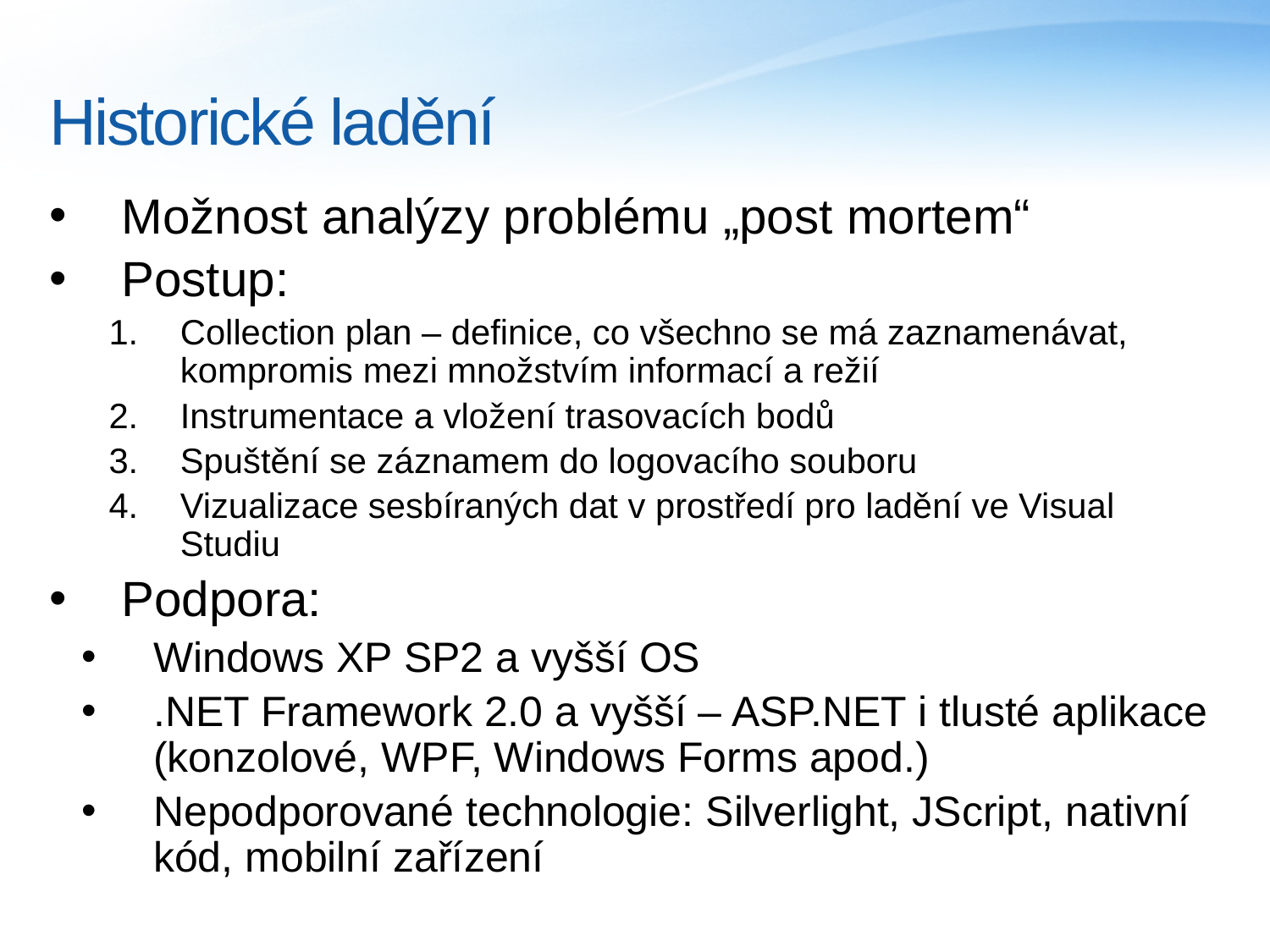

# Historické ladění
Možnost analýzy problému „post mortem“
Postup:
Collection plan – definice, co všechno se má zaznamenávat, kompromis mezi množstvím informací a režií
Instrumentace a vložení trasovacích bodů
Spuštění se záznamem do logovacího souboru
Vizualizace sesbíraných dat v prostředí pro ladění ve Visual Studiu
Podpora:
Windows XP SP2 a vyšší OS
.NET Framework 2.0 a vyšší – ASP.NET i tlusté aplikace (konzolové, WPF, Windows Forms apod.)
Nepodporované technologie: Silverlight, JScript, nativní kód, mobilní zařízení